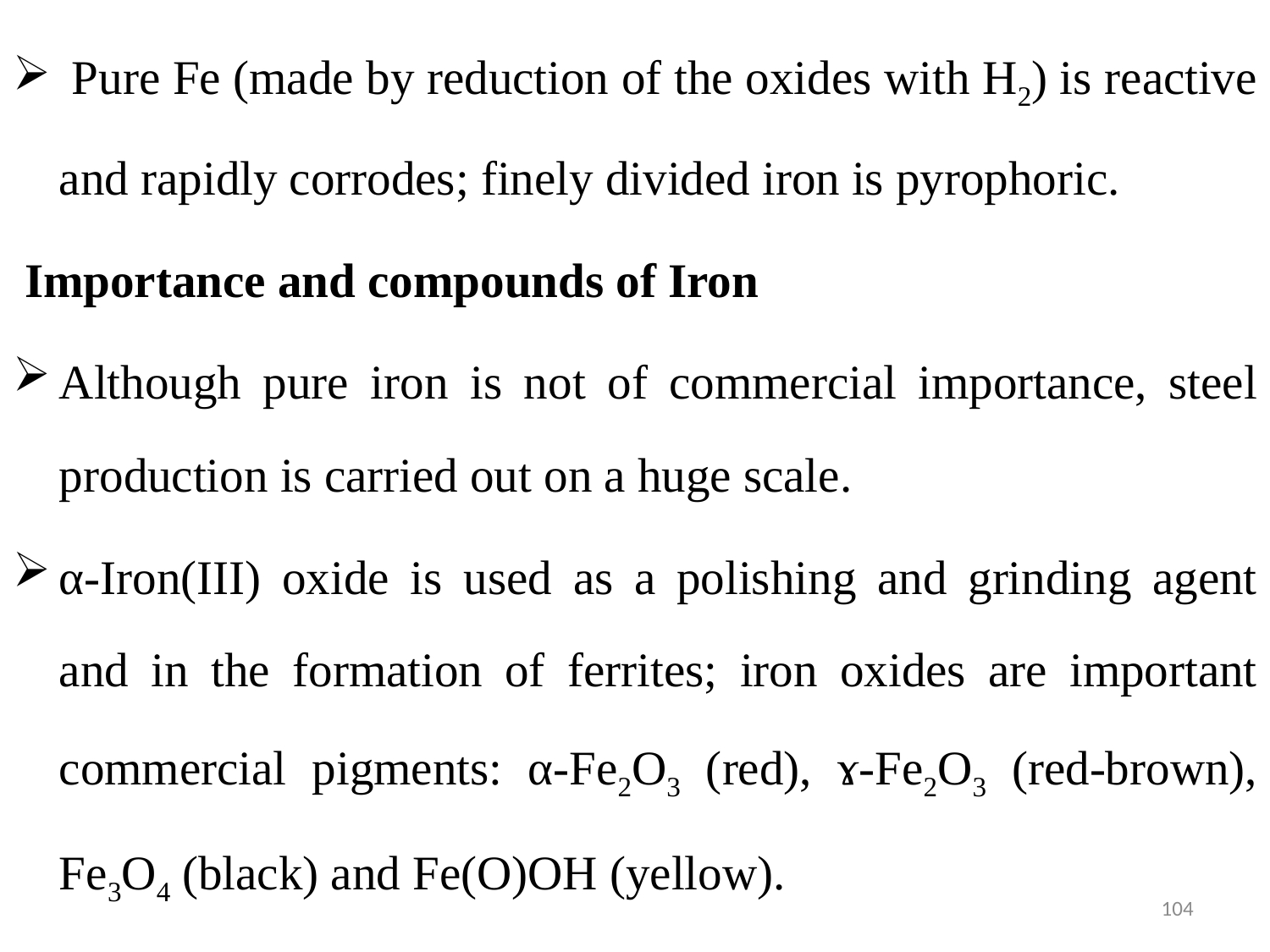

Pure Fe (made by reduction of the oxides with H2) is reactive and rapidly corrodes; finely divided iron is pyrophoric.
 Importance and compounds of Iron
Although pure iron is not of commercial importance, steel production is carried out on a huge scale.
α-Iron(III) oxide is used as a polishing and grinding agent and in the formation of ferrites; iron oxides are important commercial pigments: α-Fe2O3 (red), ɤ-Fe2O3 (red-brown), Fe3O4 (black) and Fe(O)OH (yellow).

104